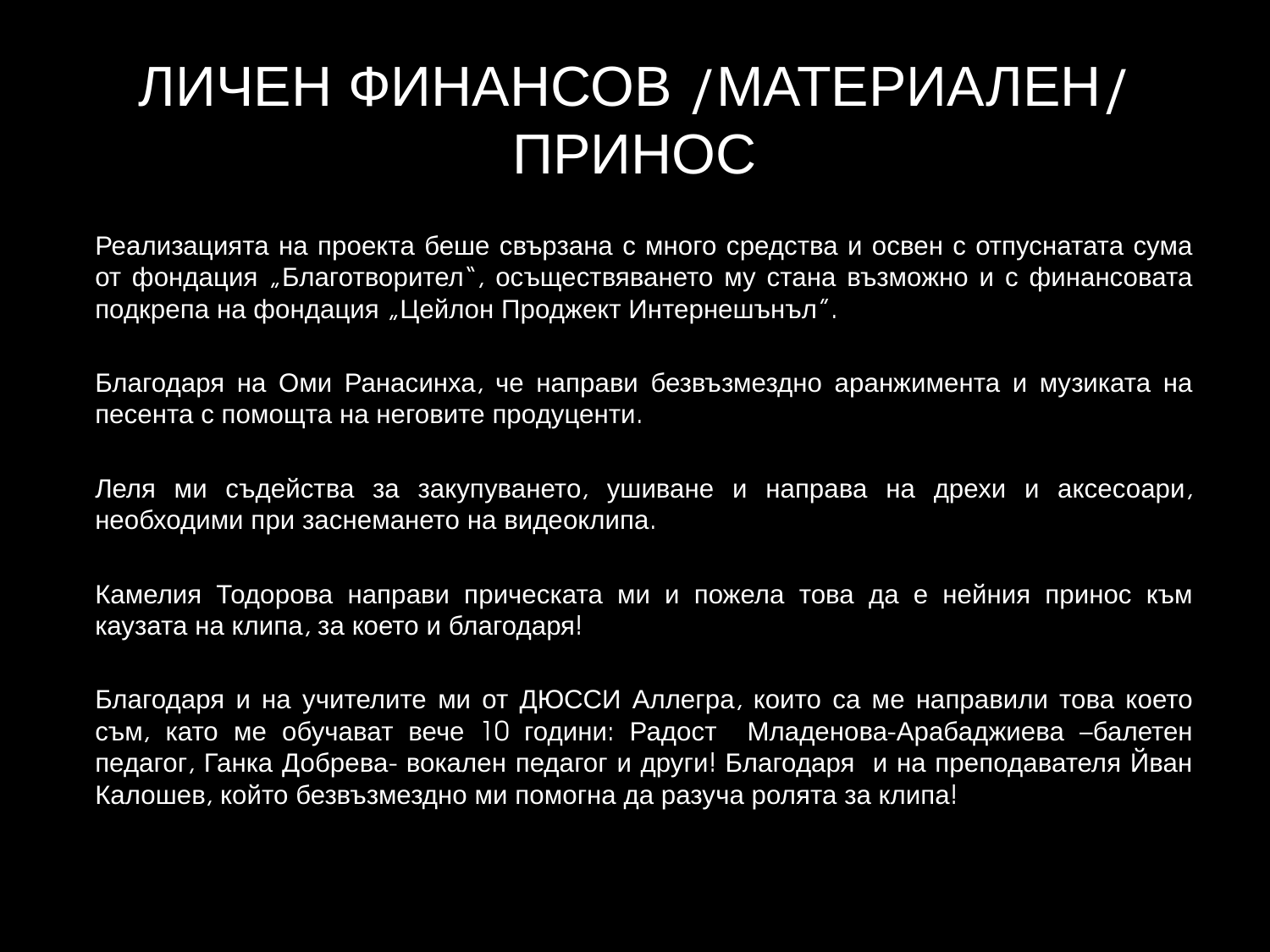

# ЛИЧЕН ФИНАНСОВ /МАТЕРИАЛЕН/ ПРИНОС
Реализацията на проекта беше свързана с много средства и освен с отпуснатата сума от фондация „Благотворител“, осъществяването му стана възможно и с финансовата подкрепа на фондация „Цейлон Проджект Интернешънъл”.

Благодаря на Оми Ранасинха, че направи безвъзмездно аранжимента и музиката на песента с помощта на неговите продуценти.

Леля ми съдейства за закупуването, ушиване и направа на дрехи и аксесоари, необходими при заснемането на видеоклипа.

Камелия Тодорова направи прическата ми и пожела това да е нейния принос към каузата на клипа, за което и благодаря!

Благодаря и на учителите ми от ДЮССИ Аллегра, които са ме направили това което съм, като ме обучават вече 10 години: Радост  Младенова-Арабаджиева –балетен педагог, Ганка Добрева- вокален педагог и други! Благодаря  и на преподавателя Йван Калошев, който безвъзмездно ми помогна да разуча ролята за клипа!